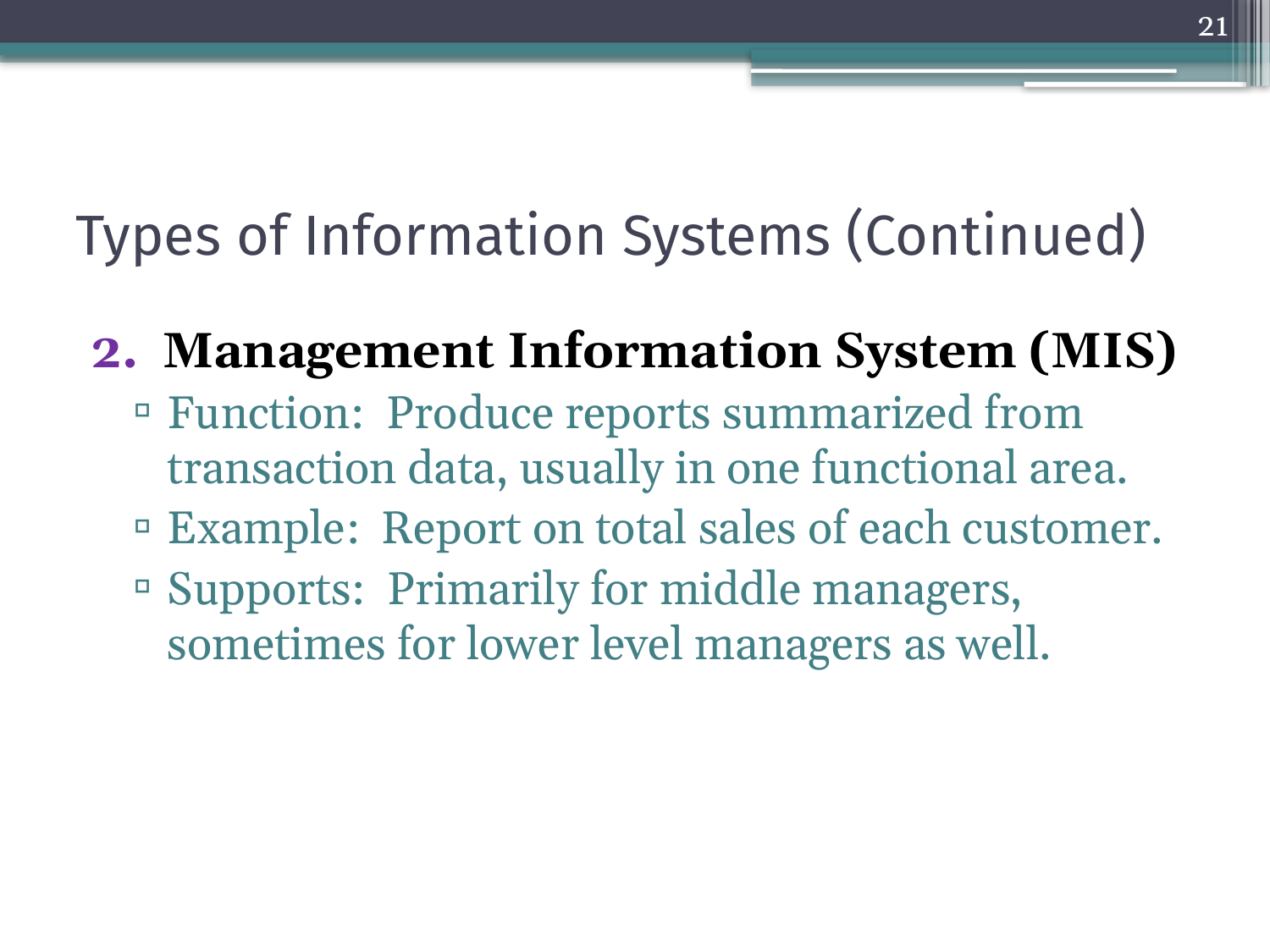

21
# Types of Information Systems (Continued)
2.  Management Information System (MIS)
Function:  Produce reports summarized from transaction data, usually in one functional area.
Example:  Report on total sales of each customer.
Supports:  Primarily for middle managers, sometimes for lower level managers as well.